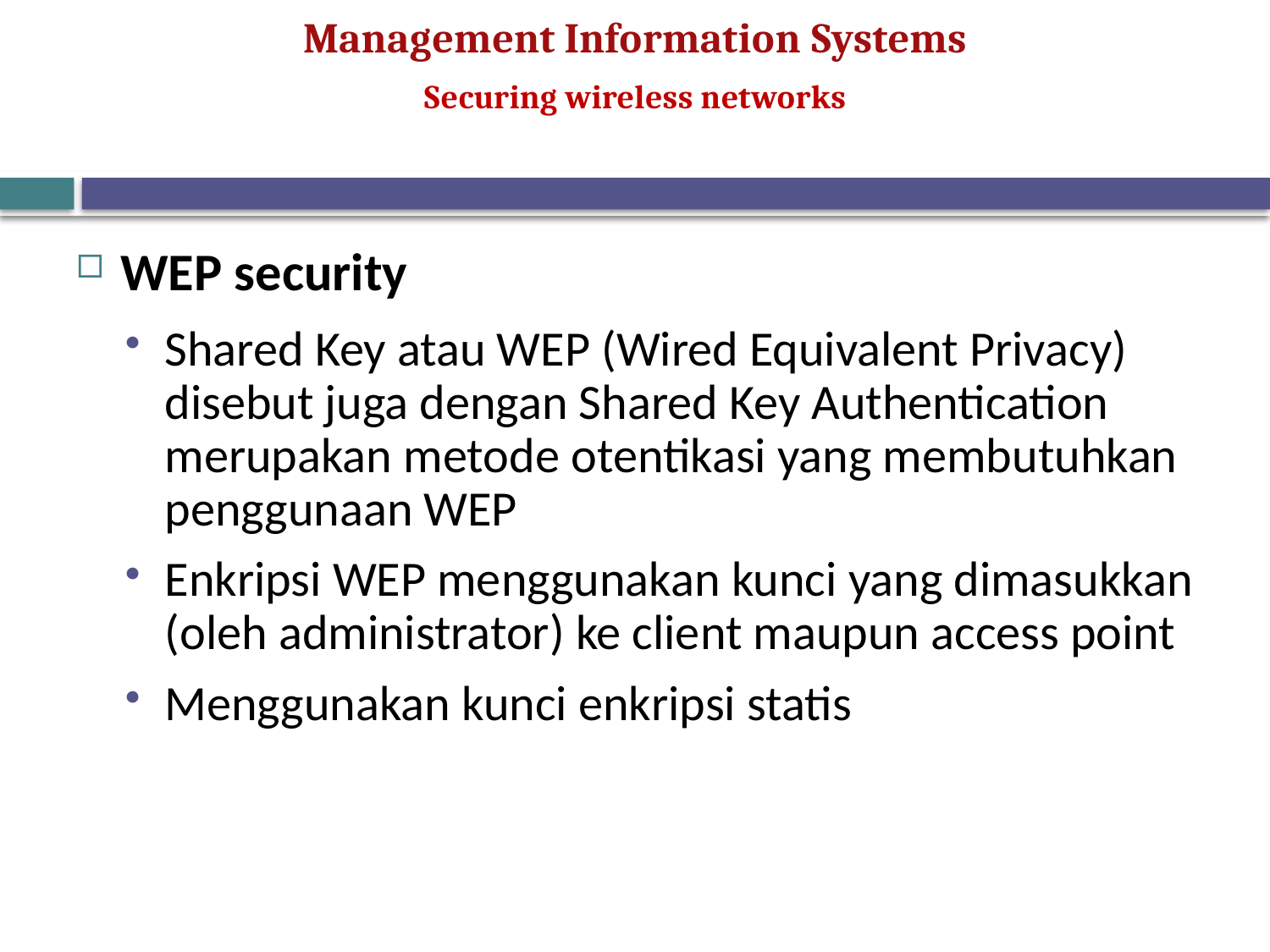

Securing wireless networks
WEP security
Shared Key atau WEP (Wired Equivalent Privacy) disebut juga dengan Shared Key Authentication merupakan metode otentikasi yang membutuhkan penggunaan WEP
Enkripsi WEP menggunakan kunci yang dimasukkan (oleh administrator) ke client maupun access point
Menggunakan kunci enkripsi statis

48
©  Prentice Hall 2011